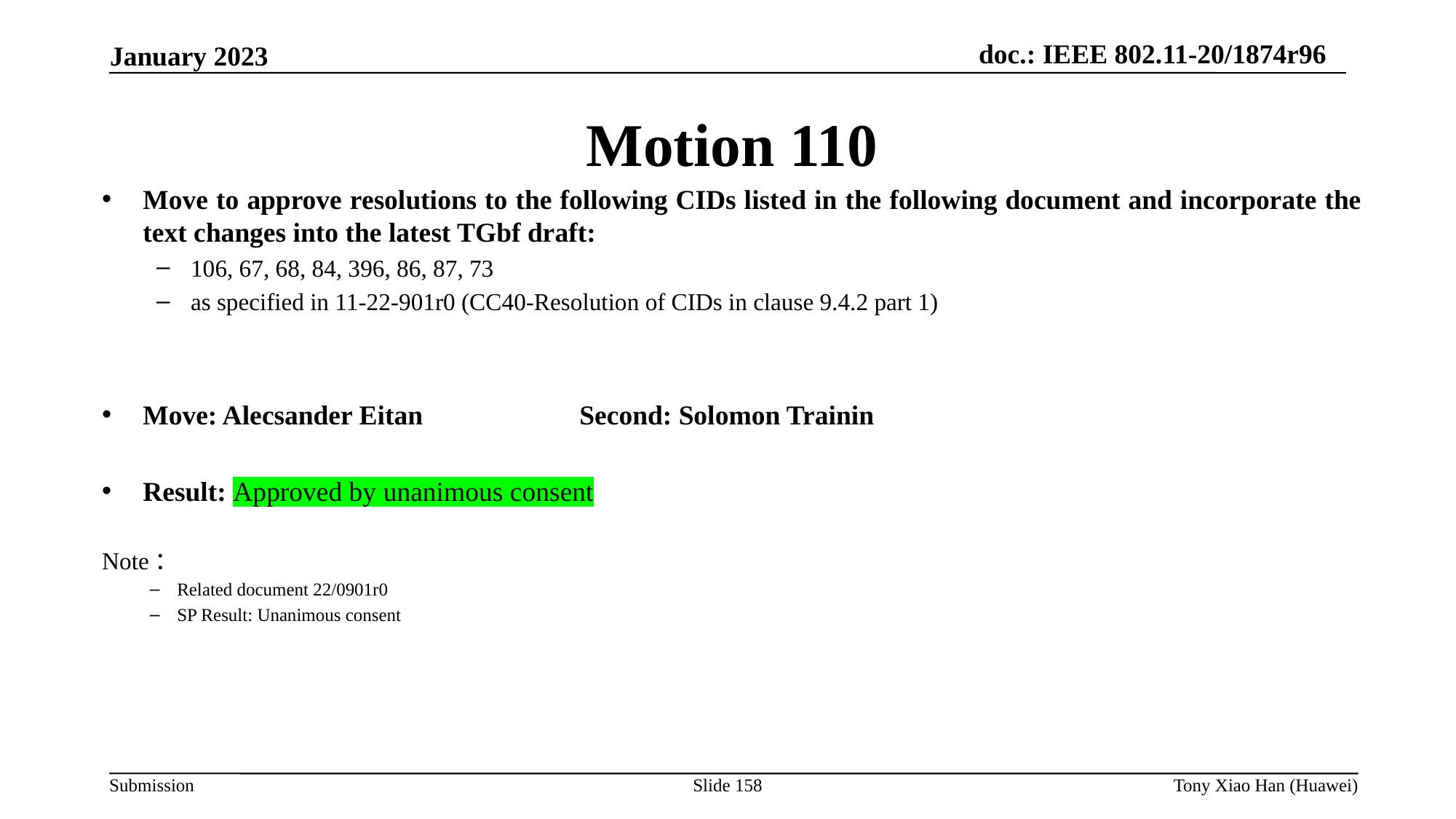

Motion 110

Move to approve resolutions to the following CIDs listed in the following document and incorporate the text changes into the latest TGbf draft:
106, 67, 68, 84, 396, 86, 87, 73
as specified in 11-22-901r0 (CC40-Resolution of CIDs in clause 9.4.2 part 1)

Move: Alecsander Eitan		Second: Solomon Trainin

Result: Approved by unanimous consent

Note：
Related document 22/0901r0
SP Result: Unanimous consent